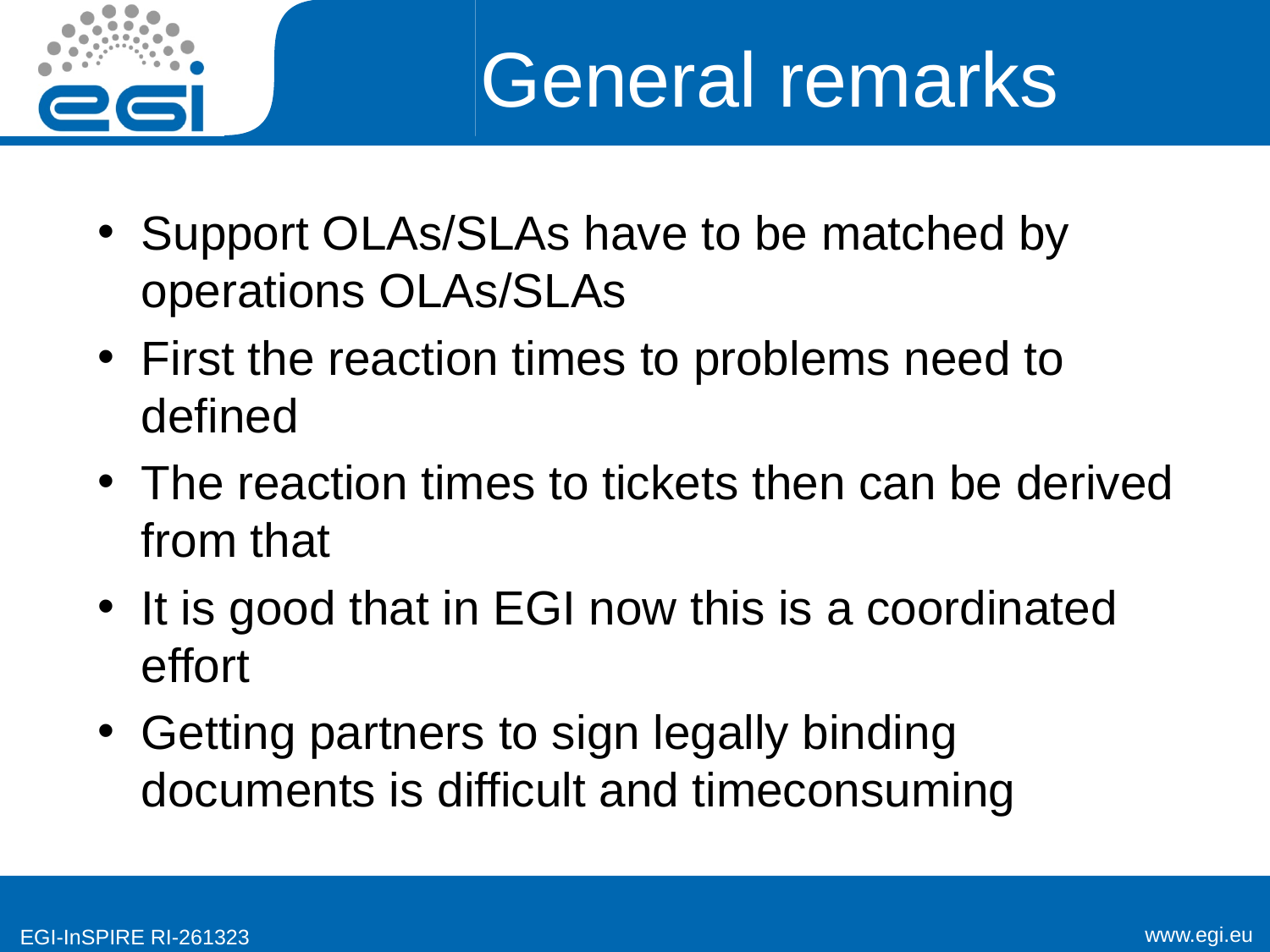

# General remarks
Support OLAs/SLAs have to be matched by operations OLAs/SLAs
First the reaction times to problems need to defined
The reaction times to tickets then can be derived from that
It is good that in EGI now this is a coordinated effort
Getting partners to sign legally binding documents is difficult and timeconsuming